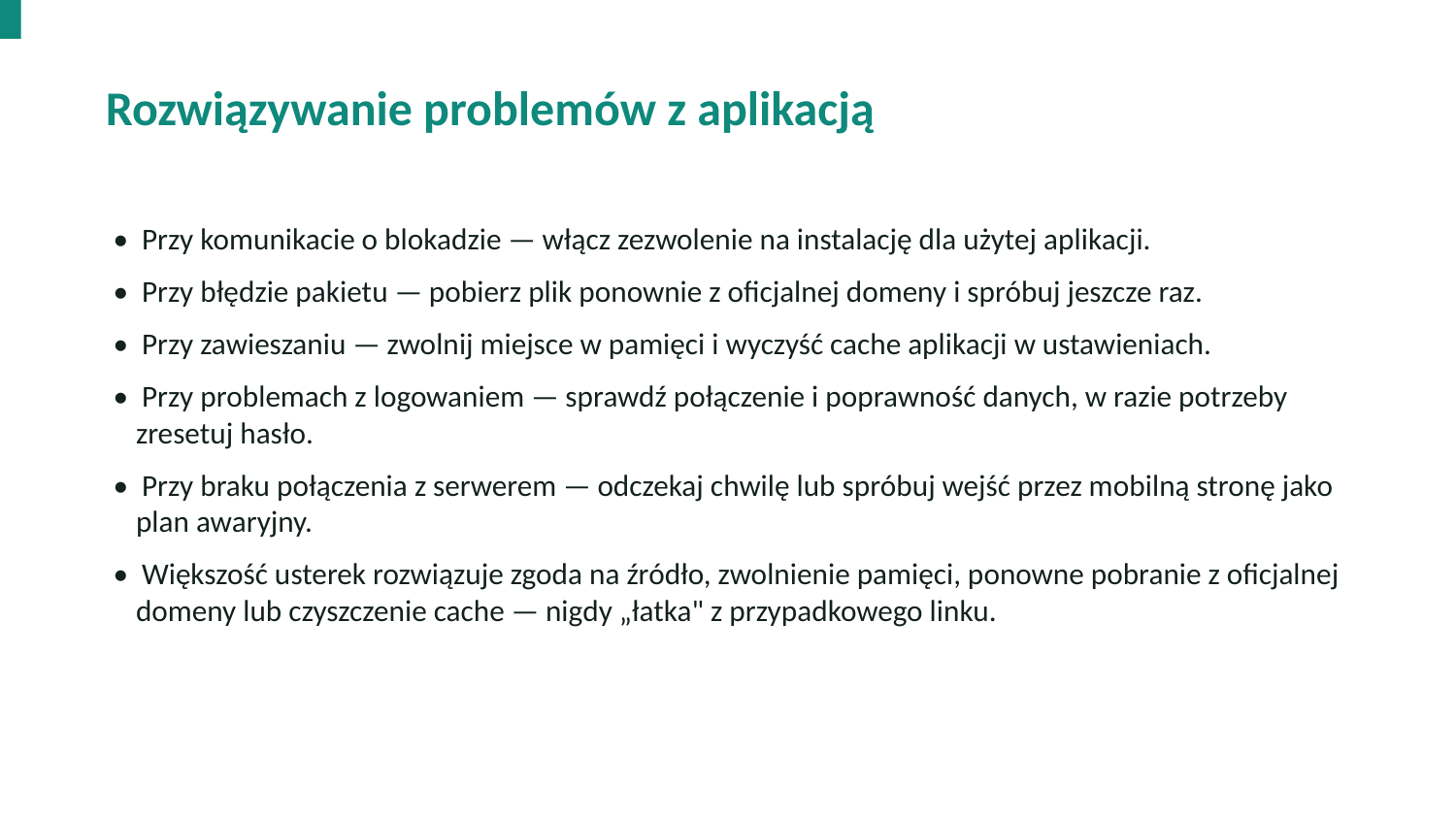

Rozwiązywanie problemów z aplikacją
•  Przy komunikacie o blokadzie — włącz zezwolenie na instalację dla użytej aplikacji.
•  Przy błędzie pakietu — pobierz plik ponownie z oficjalnej domeny i spróbuj jeszcze raz.
•  Przy zawieszaniu — zwolnij miejsce w pamięci i wyczyść cache aplikacji w ustawieniach.
•  Przy problemach z logowaniem — sprawdź połączenie i poprawność danych, w razie potrzeby zresetuj hasło.
•  Przy braku połączenia z serwerem — odczekaj chwilę lub spróbuj wejść przez mobilną stronę jako plan awaryjny.
•  Większość usterek rozwiązuje zgoda na źródło, zwolnienie pamięci, ponowne pobranie z oficjalnej domeny lub czyszczenie cache — nigdy „łatka" z przypadkowego linku.